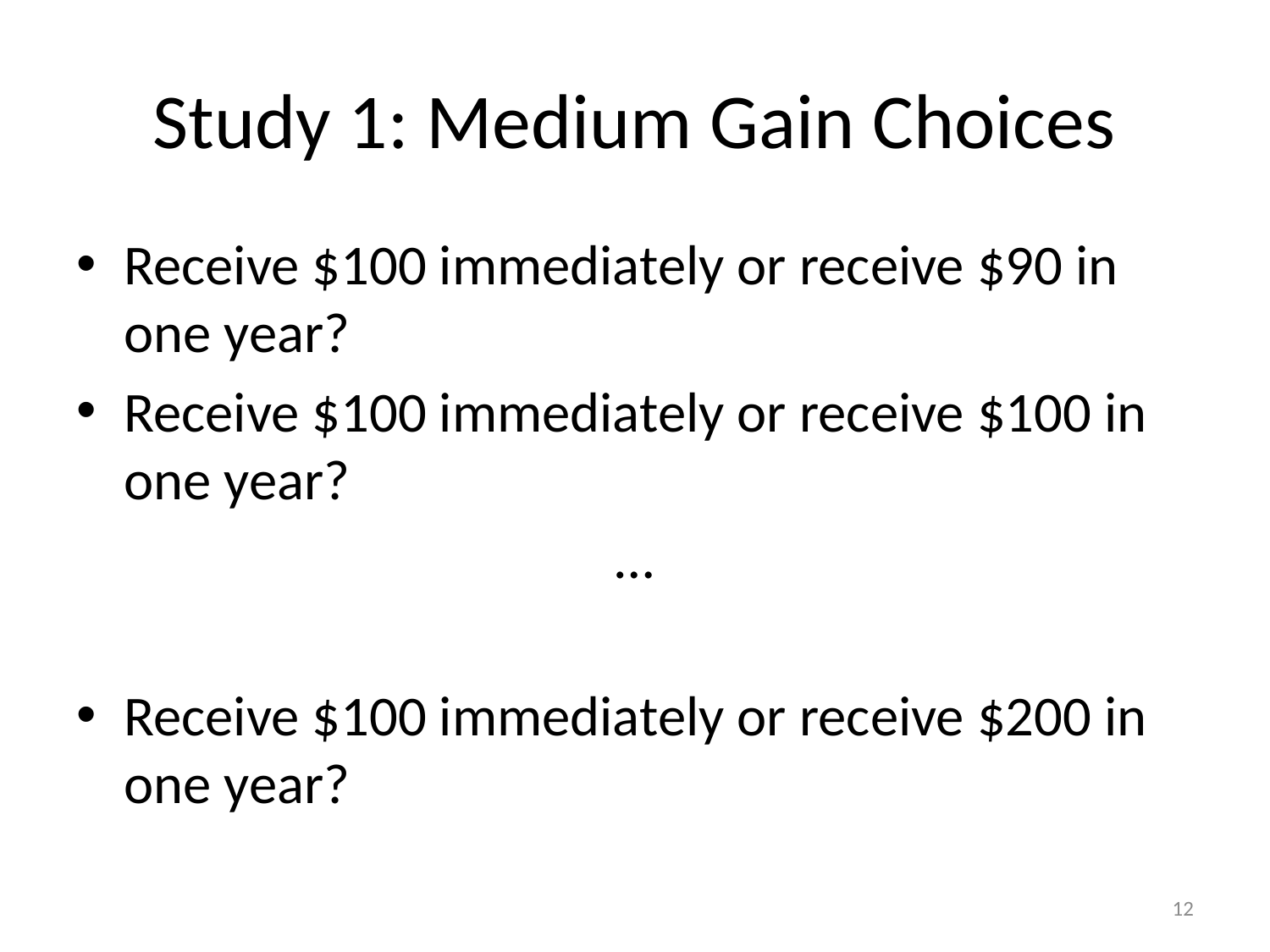

# Study 1: Medium Gain Choices
Receive $100 immediately or receive $90 in one year?
Receive $100 immediately or receive $100 in one year?
…

Receive $100 immediately or receive $200 in one year?

12